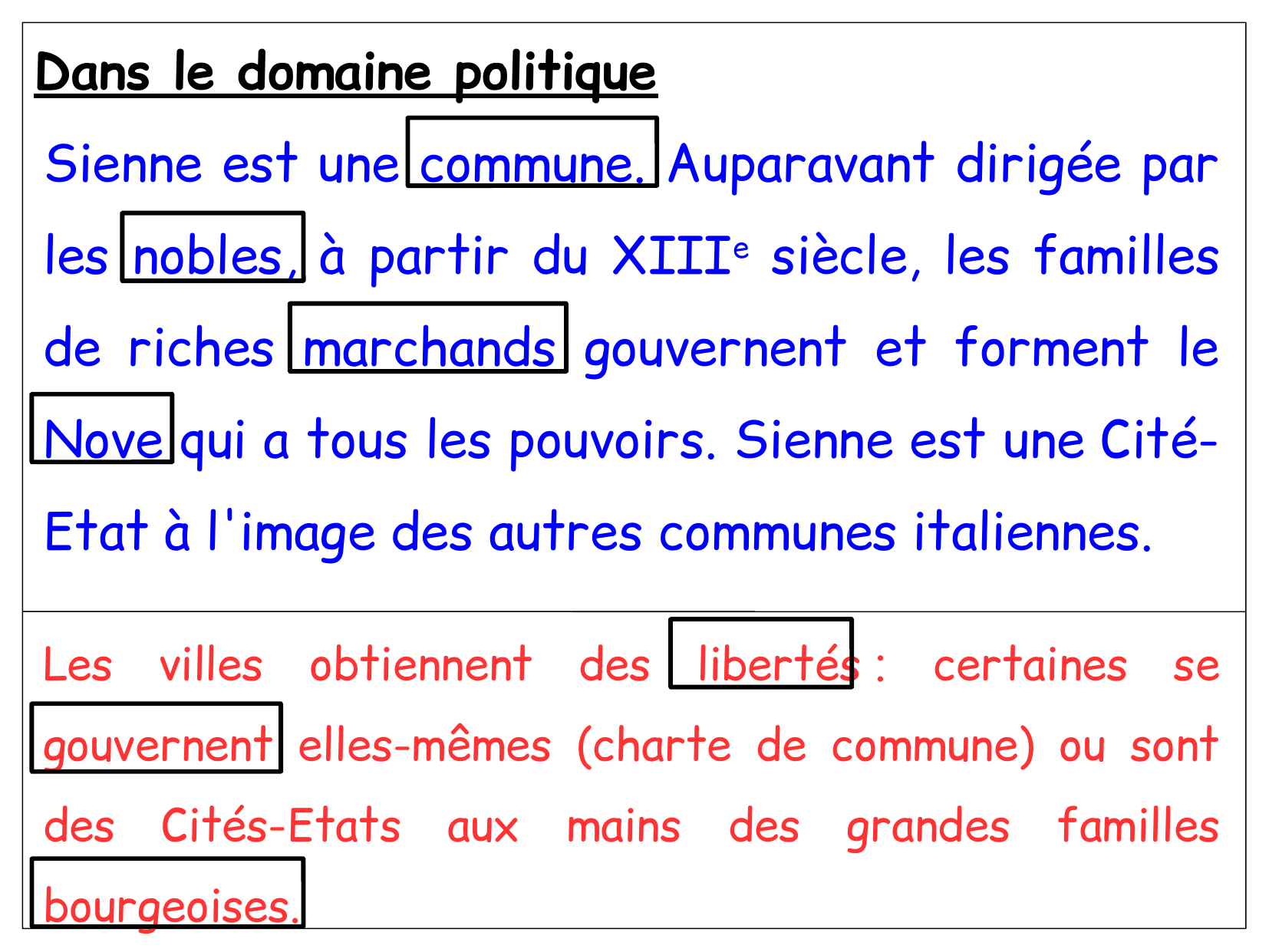

Dans le domaine politique
Sienne est une commune. Auparavant dirigée par les nobles, à partir du XIIIe siècle, les familles de riches marchands gouvernent et forment le Nove qui a tous les pouvoirs. Sienne est une Cité-Etat à l'image des autres communes italiennes.

Les villes obtiennent des libertés : certaines se gouvernent elles-mêmes (charte de commune) ou sont des Cités-Etats aux mains des grandes familles bourgeoises.